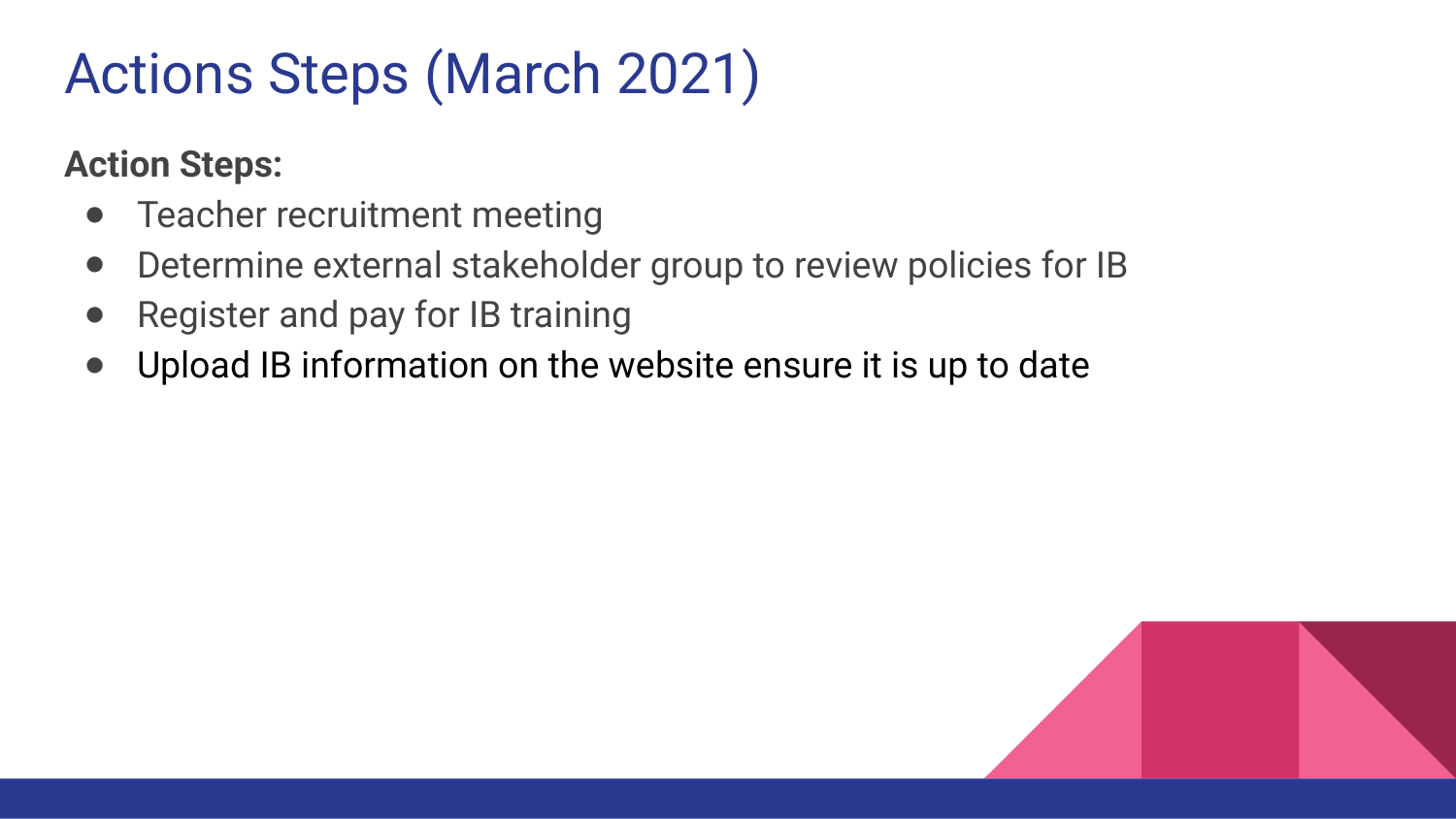

# Actions Steps (March 2021)
Action Steps:
Teacher recruitment meeting
Determine external stakeholder group to review policies for IB
Register and pay for IB training
Upload IB information on the website ensure it is up to date